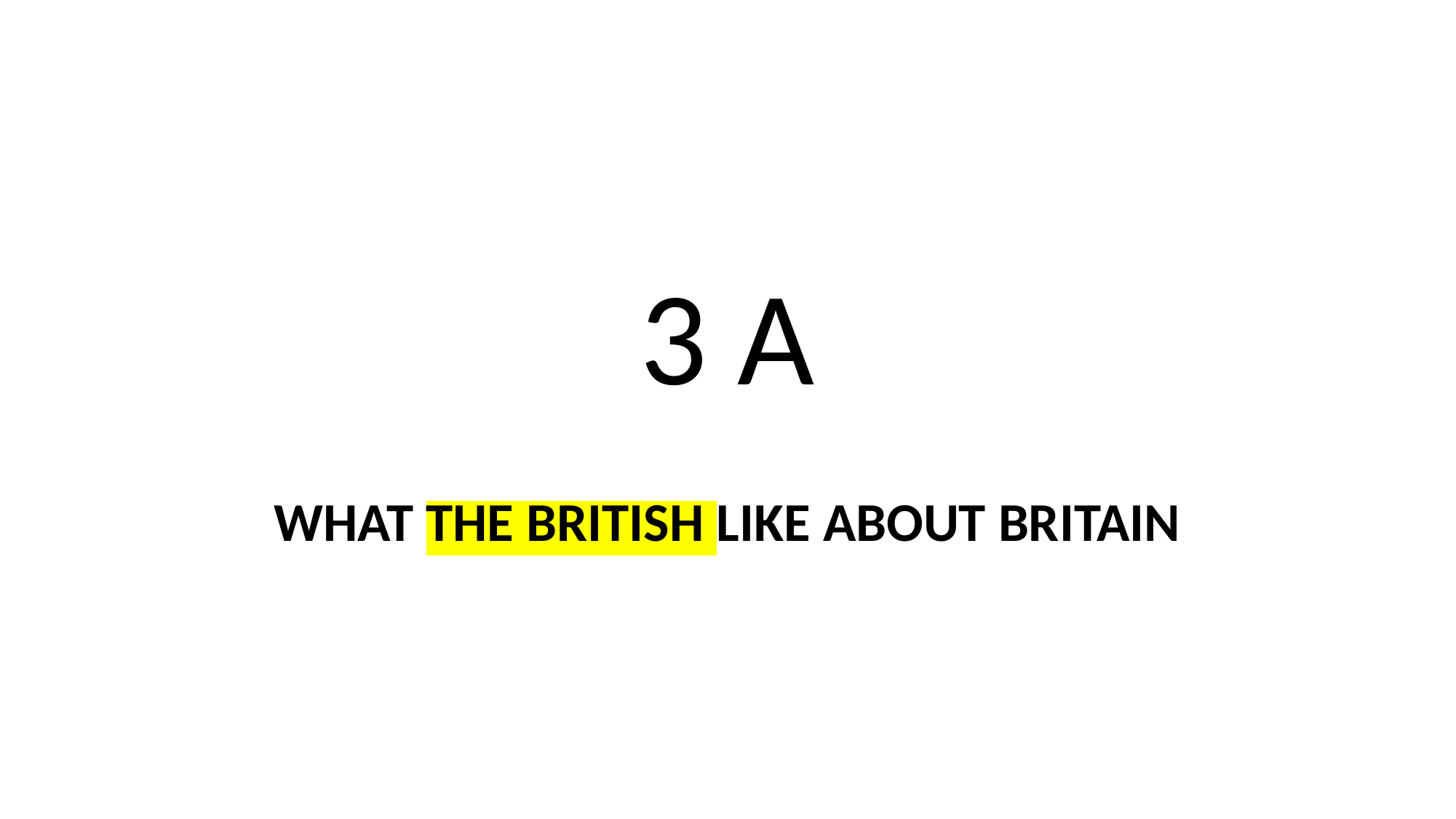

# 3 A

WHAT THE BRITISH LIKE ABOUT BRITAIN